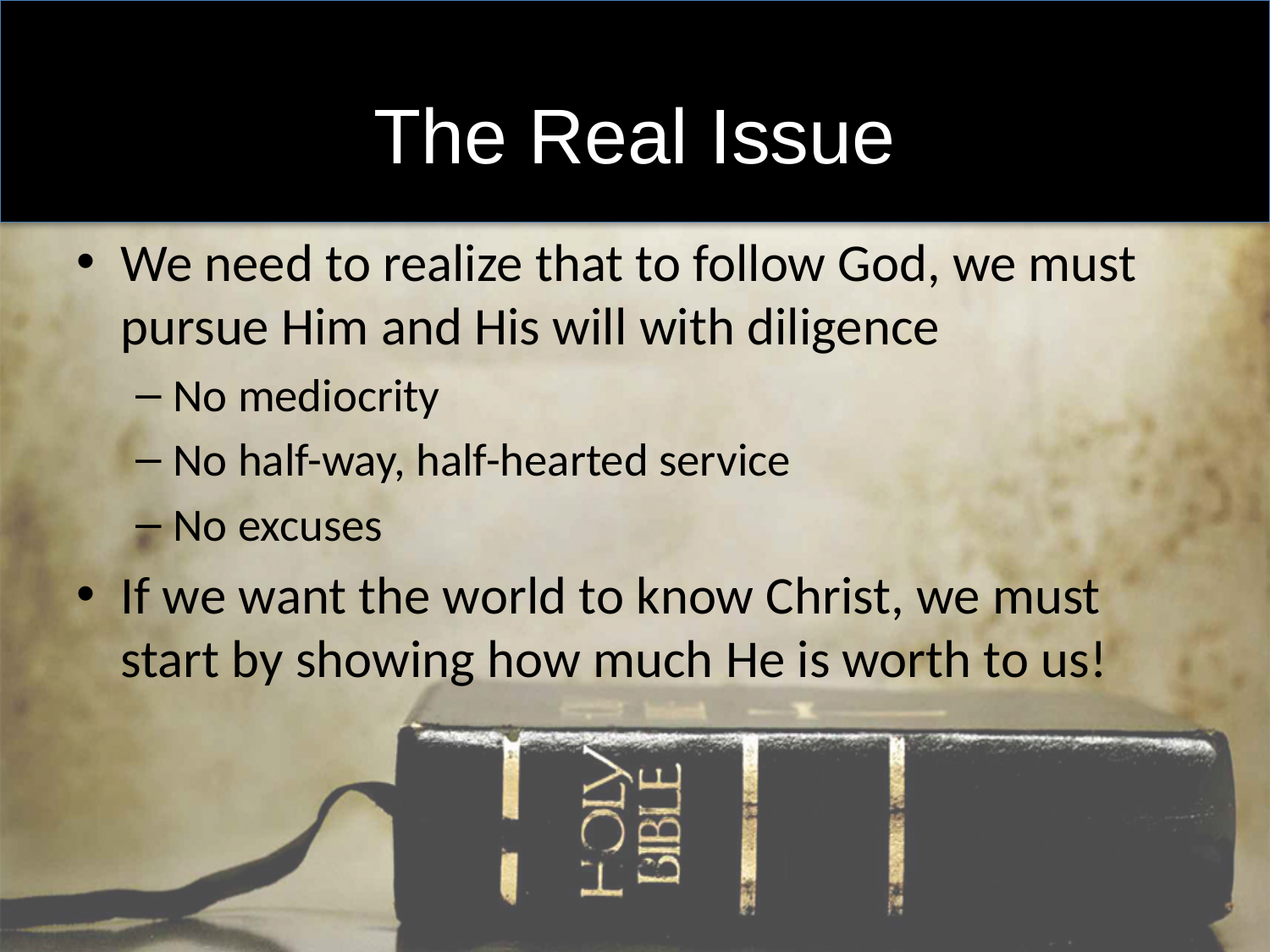

# The Real Issue
We need to realize that to follow God, we must pursue Him and His will with diligence
No mediocrity
No half-way, half-hearted service
No excuses
If we want the world to know Christ, we must start by showing how much He is worth to us!